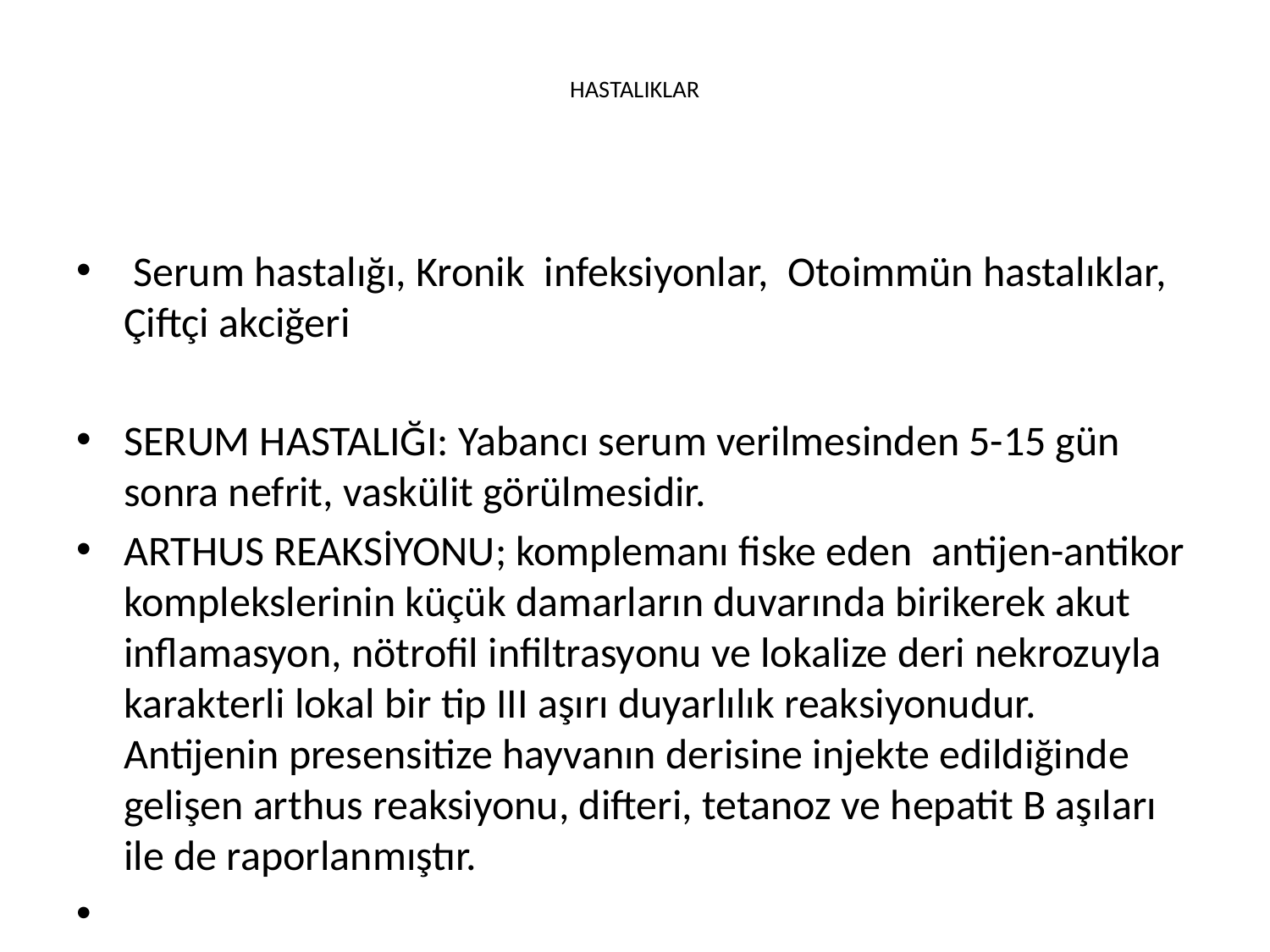

# HASTALIKlar

 Serum hastalığı, Kronik  infeksiyonlar,  Otoimmün hastalıklar, Çiftçi akciğeri

SERUM HASTALIĞI: Yabancı serum verilmesinden 5-15 gün sonra nefrit, vaskülit görülmesidir.
Arthus reaksiyonu; komplemanı fiske eden  antijen-antikor komplekslerinin küçük damarların duvarında birikerek akut inflamasyon, nötrofil infiltrasyonu ve lokalize deri nekrozuyla karakterli lokal bir tip III aşırı duyarlılık reaksiyonudur. Antijenin presensitize hayvanın derisine injekte edildiğinde gelişen arthus reaksiyonu, difteri, tetanoz ve hepatit B aşıları ile de raporlanmıştır.